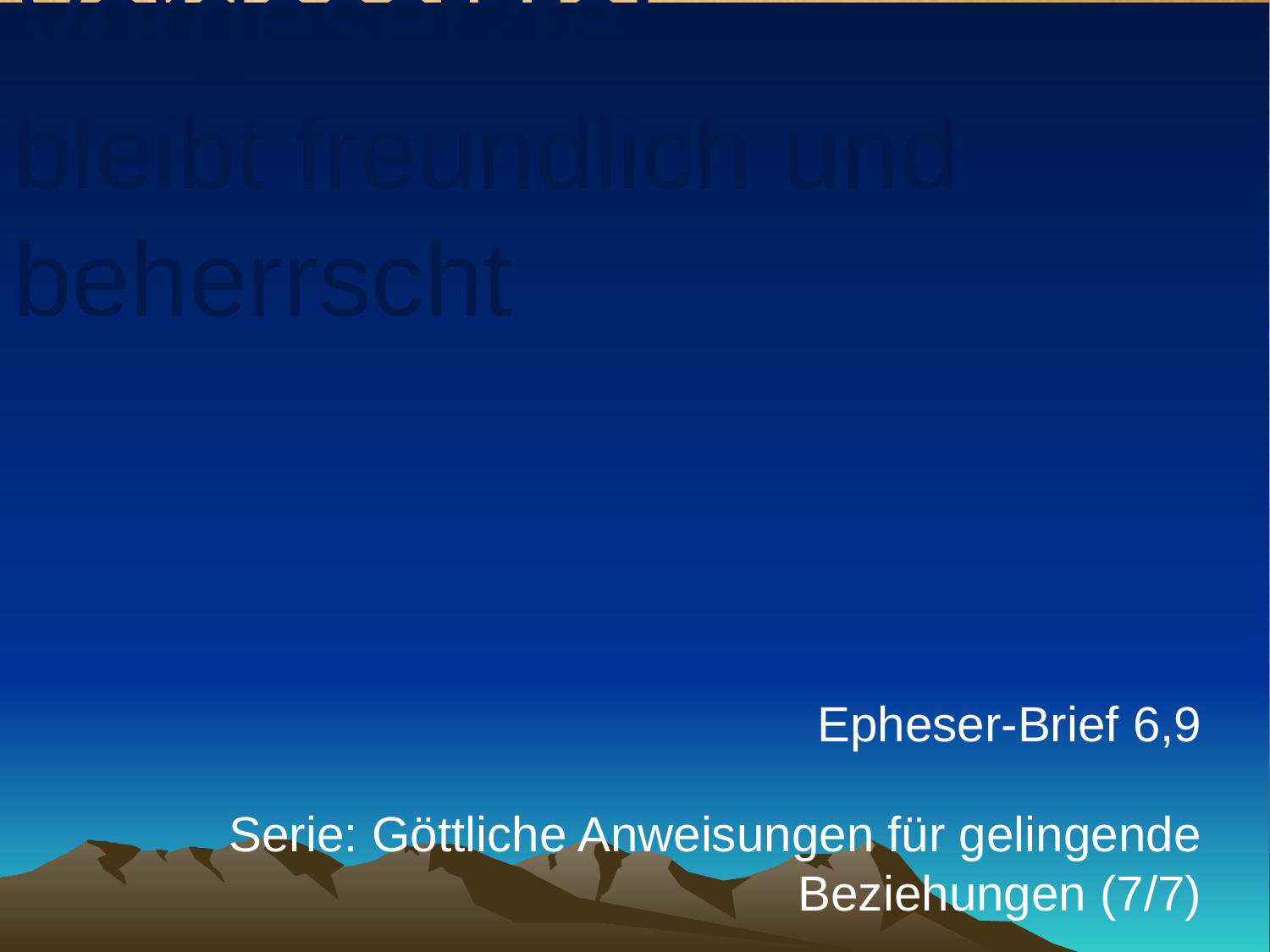

# Vorgesetzte: bleibt freundlich und beherrscht
Epheser-Brief 6,9
Serie: Göttliche Anweisungen für gelingende Beziehungen (7/7)